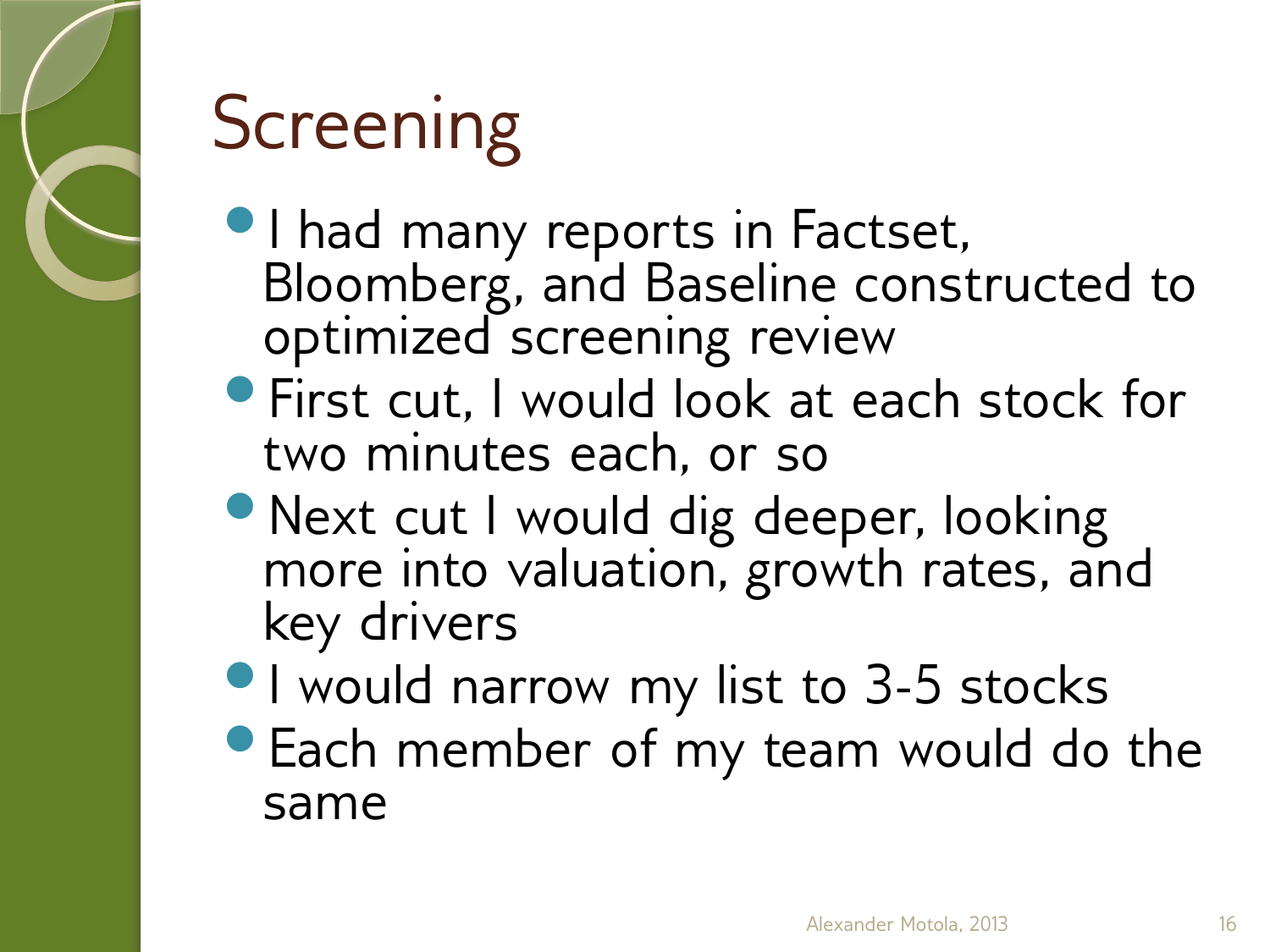

# Screening
I had many reports in Factset, Bloomberg, and Baseline constructed to optimized screening review
First cut, I would look at each stock for two minutes each, or so
Next cut I would dig deeper, looking more into valuation, growth rates, and key drivers
I would narrow my list to 3-5 stocks
Each member of my team would do the same

Alexander Motola, 2013
16